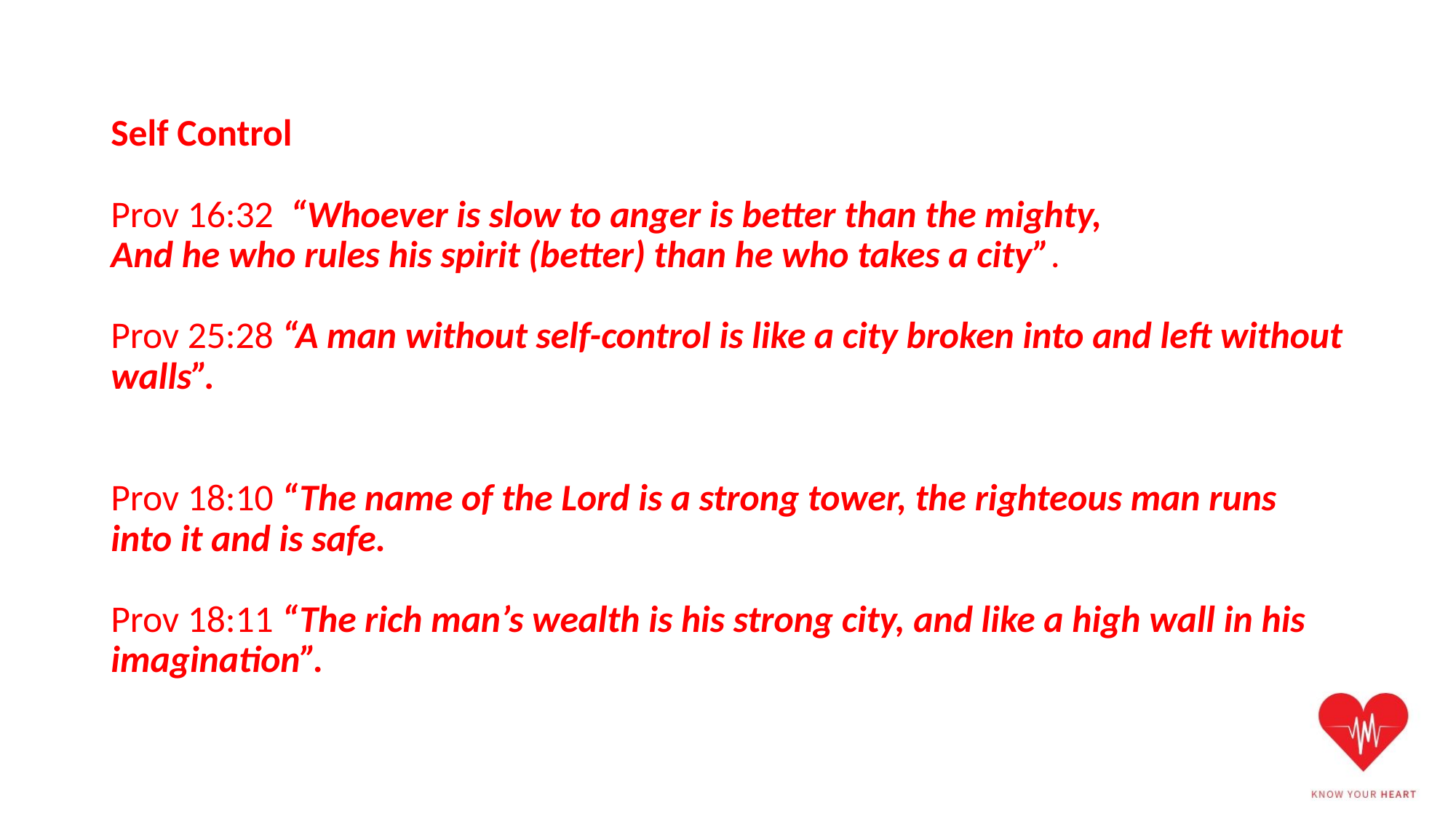

# Self Control Prov 16:32  “Whoever is slow to anger is better than the mighty, And he who rules his spirit (better) than he who takes a city”. Prov 25:28 “A man without self-control is like a city broken into and left without walls”. Prov 18:10 “The name of the Lord is a strong tower, the righteous man runs into it and is safe. Prov 18:11 “The rich man’s wealth is his strong city, and like a high wall in his imagination”.